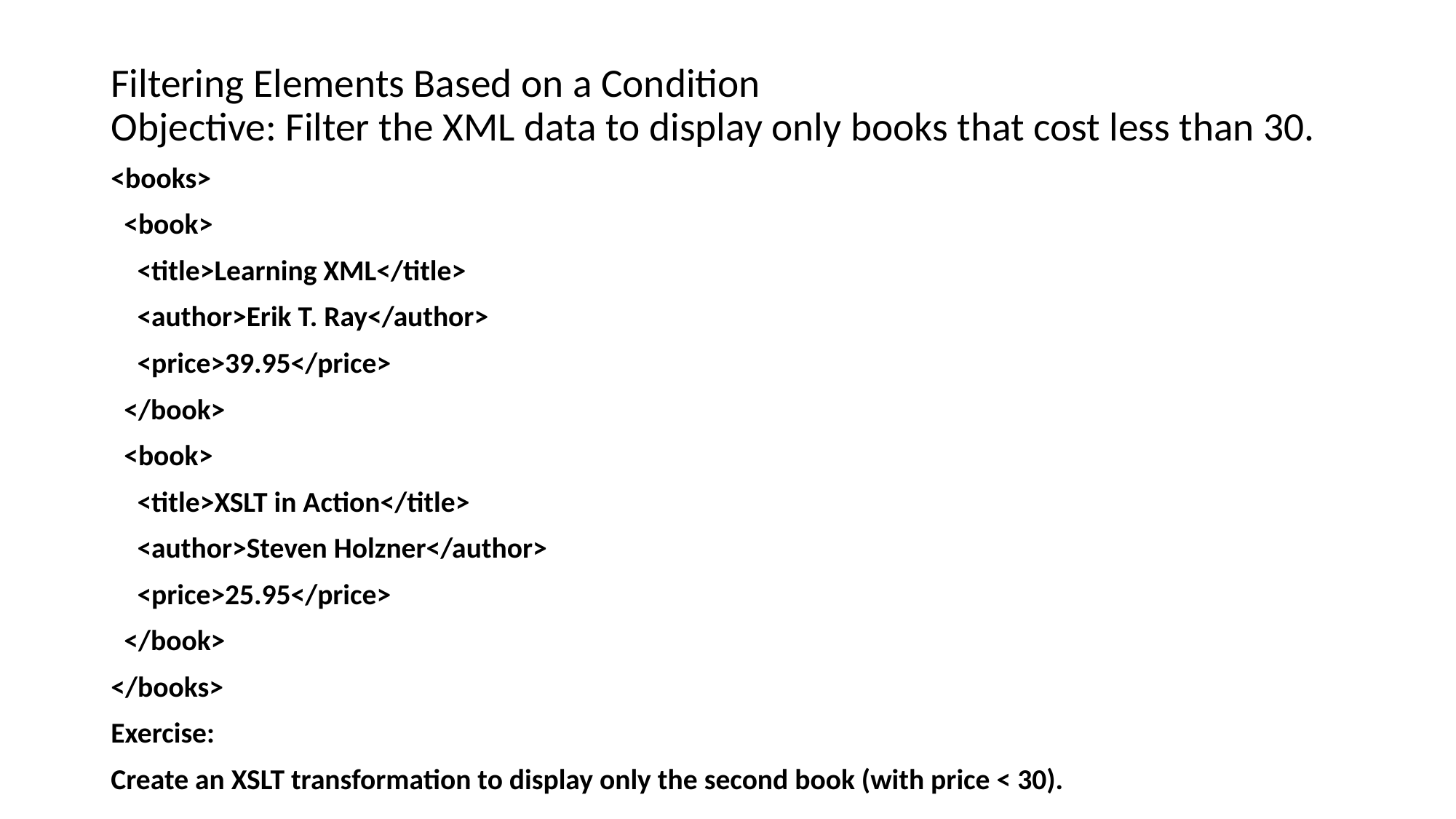

# Filtering Elements Based on a Condition Objective: Filter the XML data to display only books that cost less than 30.
<books>
  <book>
    <title>Learning XML</title>
    <author>Erik T. Ray</author>
    <price>39.95</price>
  </book>
  <book>
    <title>XSLT in Action</title>
    <author>Steven Holzner</author>
    <price>25.95</price>
  </book>
</books>
Exercise:
Create an XSLT transformation to display only the second book (with price < 30).